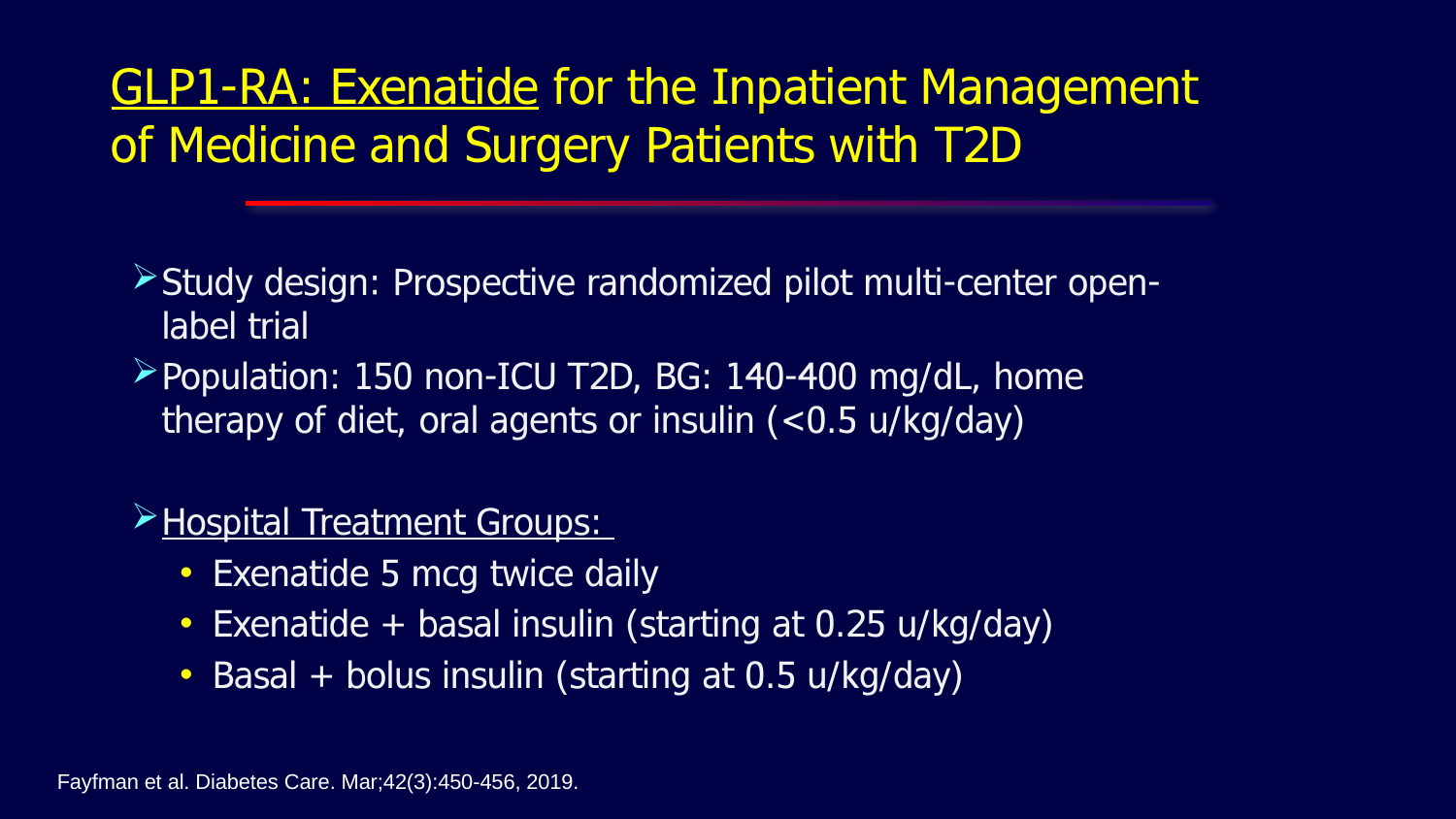

# GLP1-RA: Exenatide for the Inpatient Management of Medicine and Surgery Patients with T2D

Study design: Prospective randomized pilot multi-center open-label trial
Population: 150 non-ICU T2D, BG: 140-400 mg/dL, home therapy of diet, oral agents or insulin (<0.5 u/kg/day)

Hospital Treatment Groups:
Exenatide 5 mcg twice daily
Exenatide + basal insulin (starting at 0.25 u/kg/day)
Basal + bolus insulin (starting at 0.5 u/kg/day)

Fayfman et al. Diabetes Care. Mar;42(3):450-456, 2019.